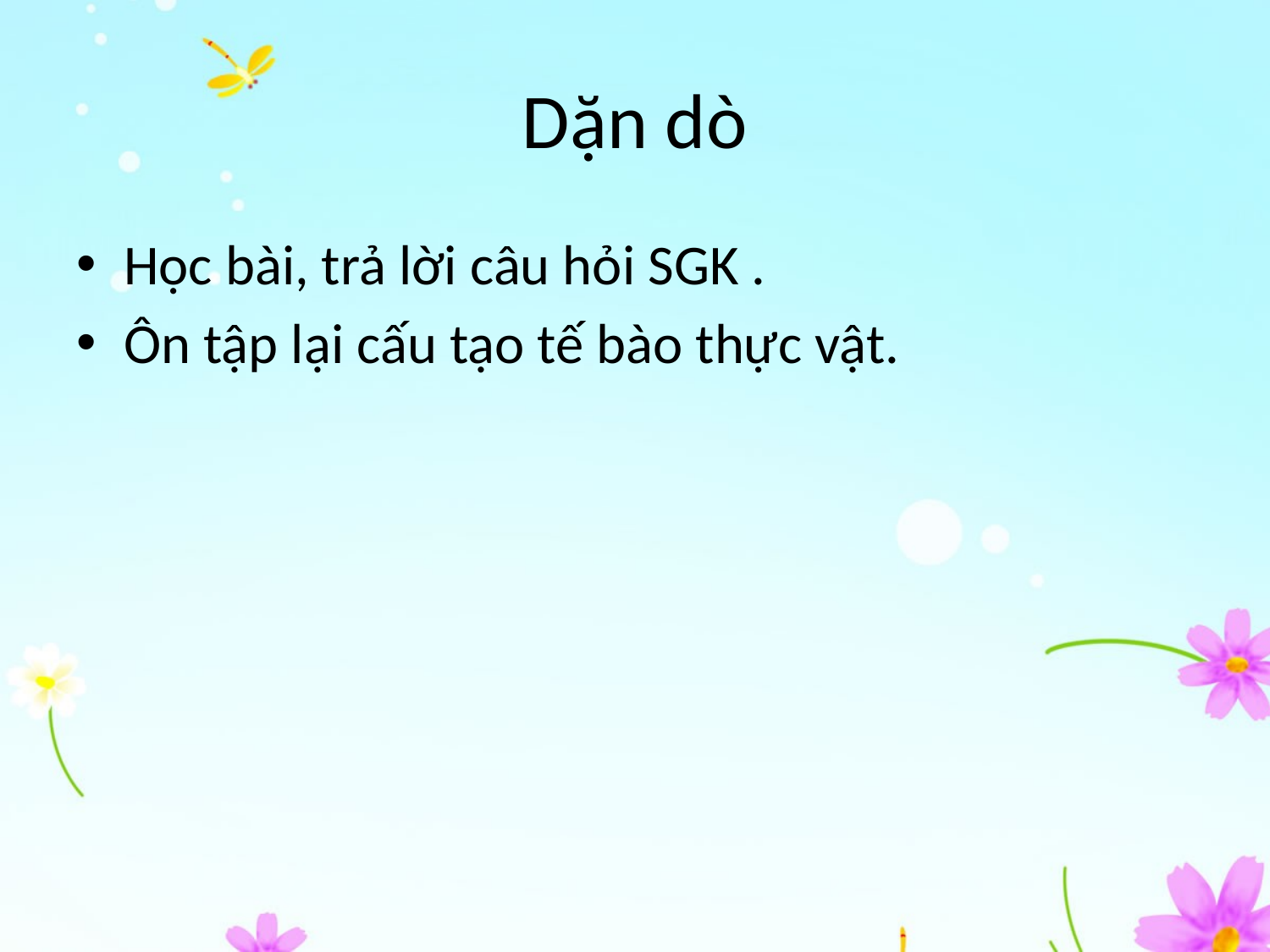

# Dặn dò
Học bài, trả lời câu hỏi SGK .
Ôn tập lại cấu tạo tế bào thực vật.